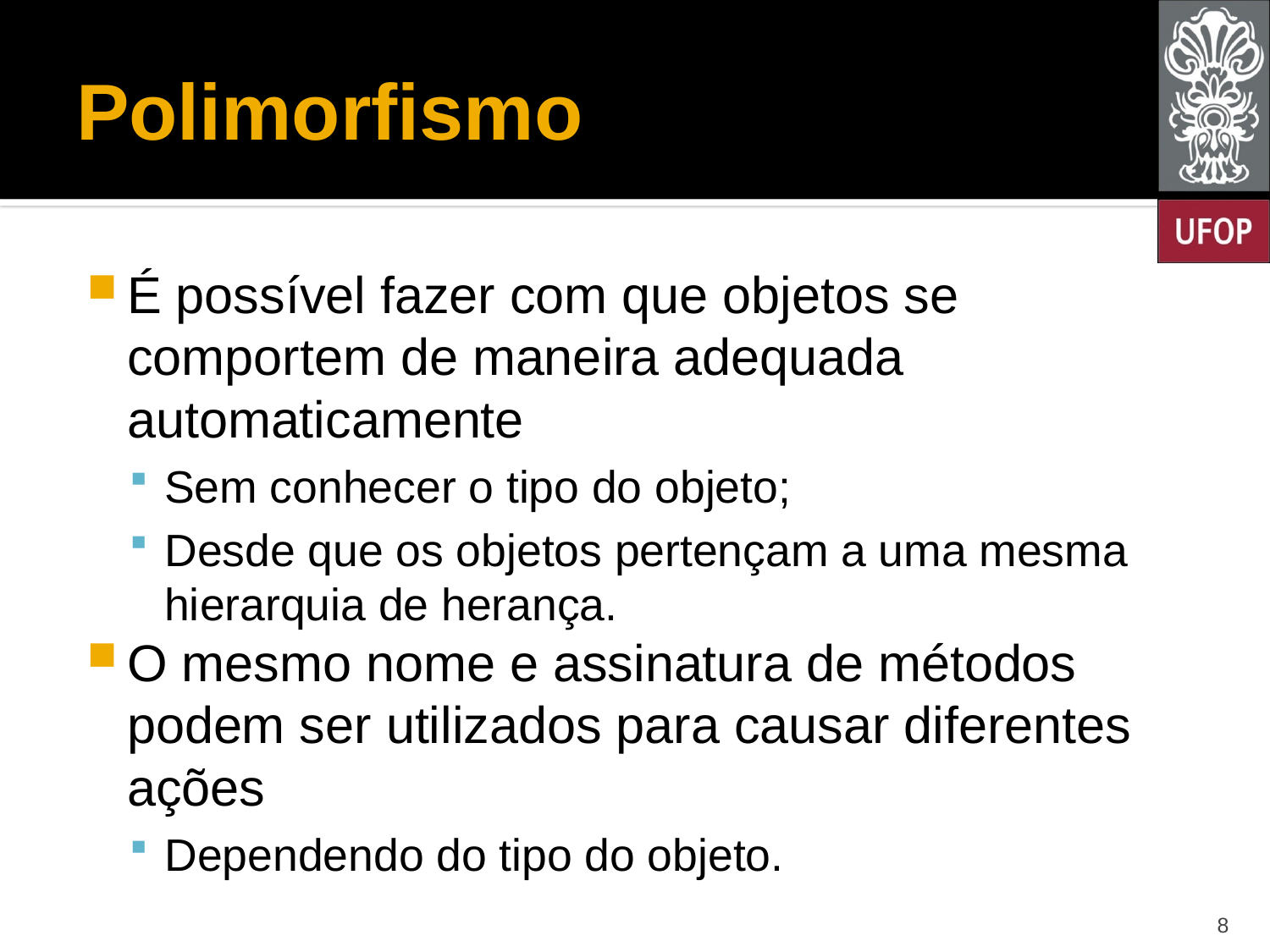

# Polimorfismo
É possível fazer com que objetos se comportem de maneira adequada automaticamente
Sem conhecer o tipo do objeto;
Desde que os objetos pertençam a uma mesma hierarquia de herança.
O mesmo nome e assinatura de métodos podem ser utilizados para causar diferentes ações
Dependendo do tipo do objeto.
8